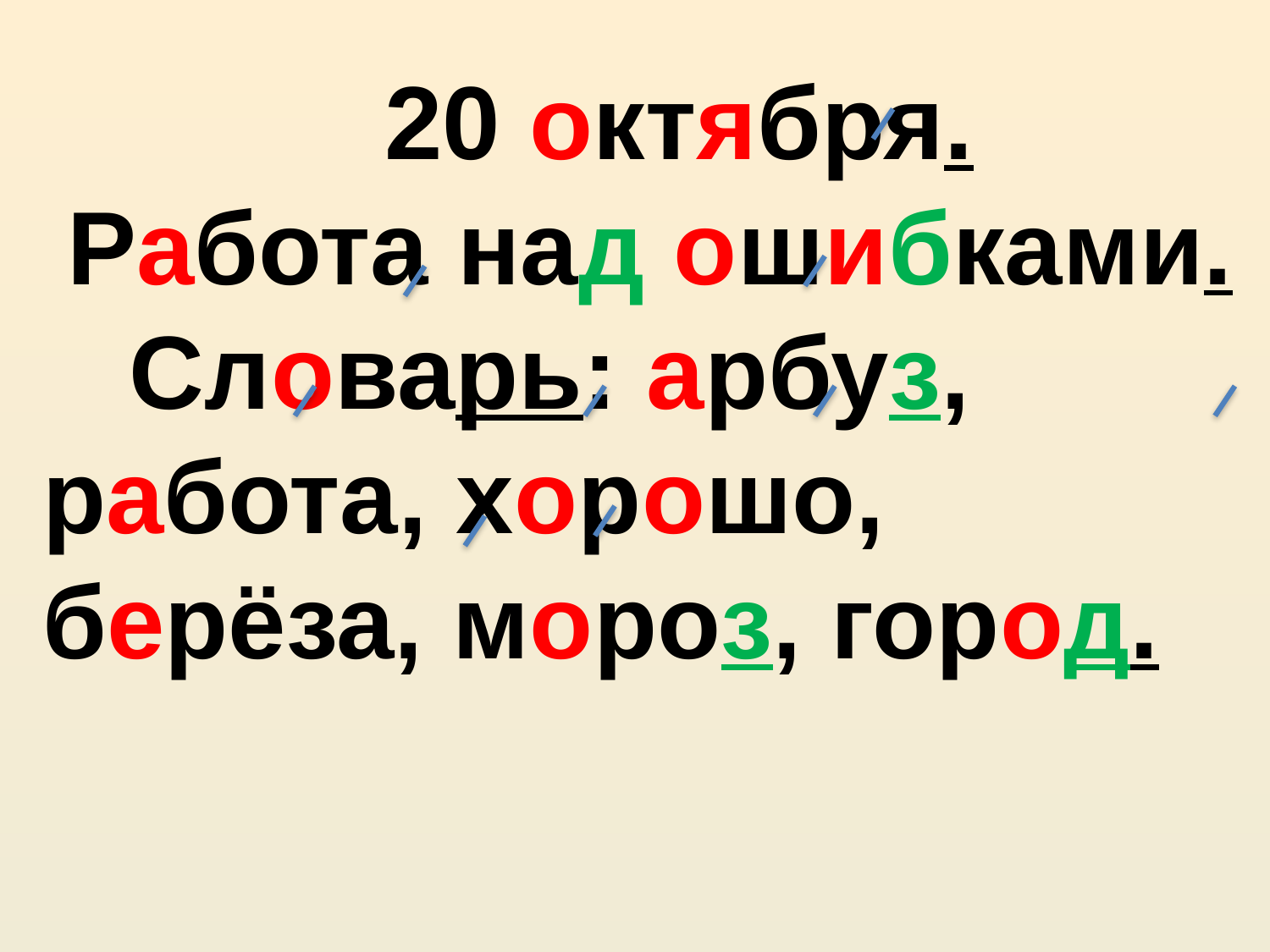

20 октября.
Работа над ошибками.
   Словарь: арбуз, работа, хорошо, берёза, мороз, город.